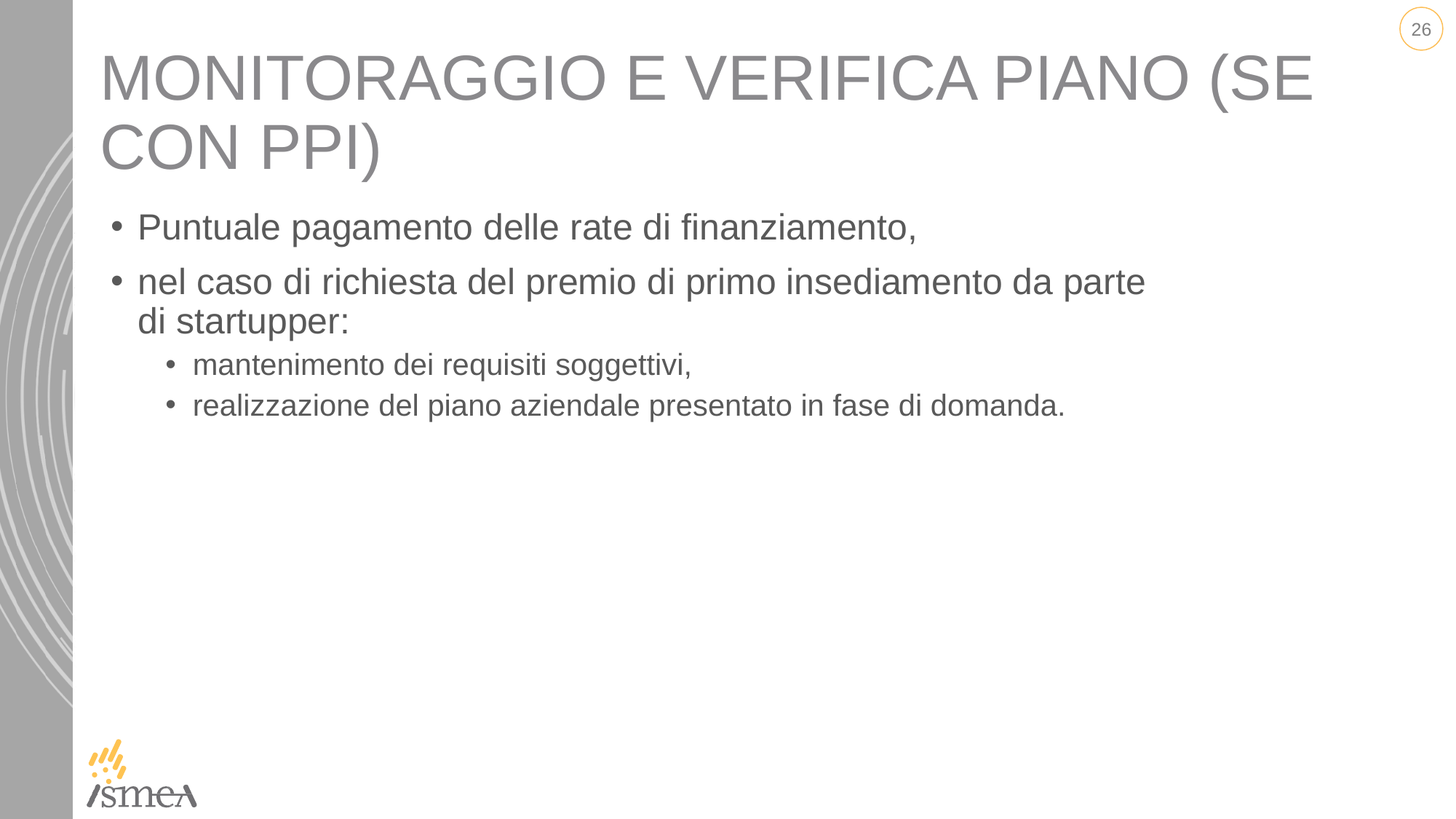

# Monitoraggio e verifica piano (se con PPI)

Puntuale pagamento delle rate di finanziamento,
nel caso di richiesta del premio di primo insediamento da parte di startupper:
mantenimento dei requisiti soggettivi,
realizzazione del piano aziendale presentato in fase di domanda.